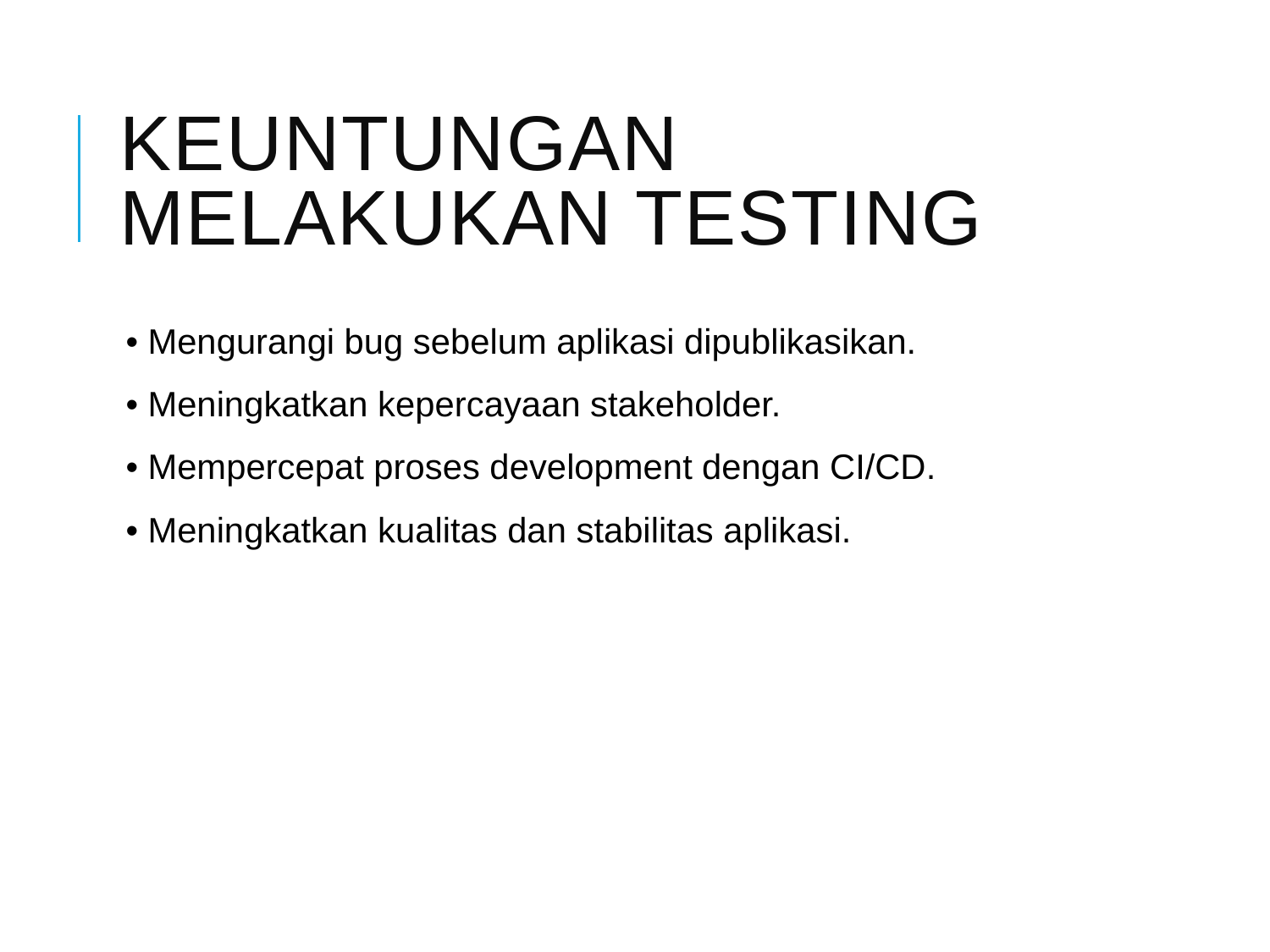

# Keuntungan Melakukan Testing
• Mengurangi bug sebelum aplikasi dipublikasikan.
• Meningkatkan kepercayaan stakeholder.
• Mempercepat proses development dengan CI/CD.
• Meningkatkan kualitas dan stabilitas aplikasi.